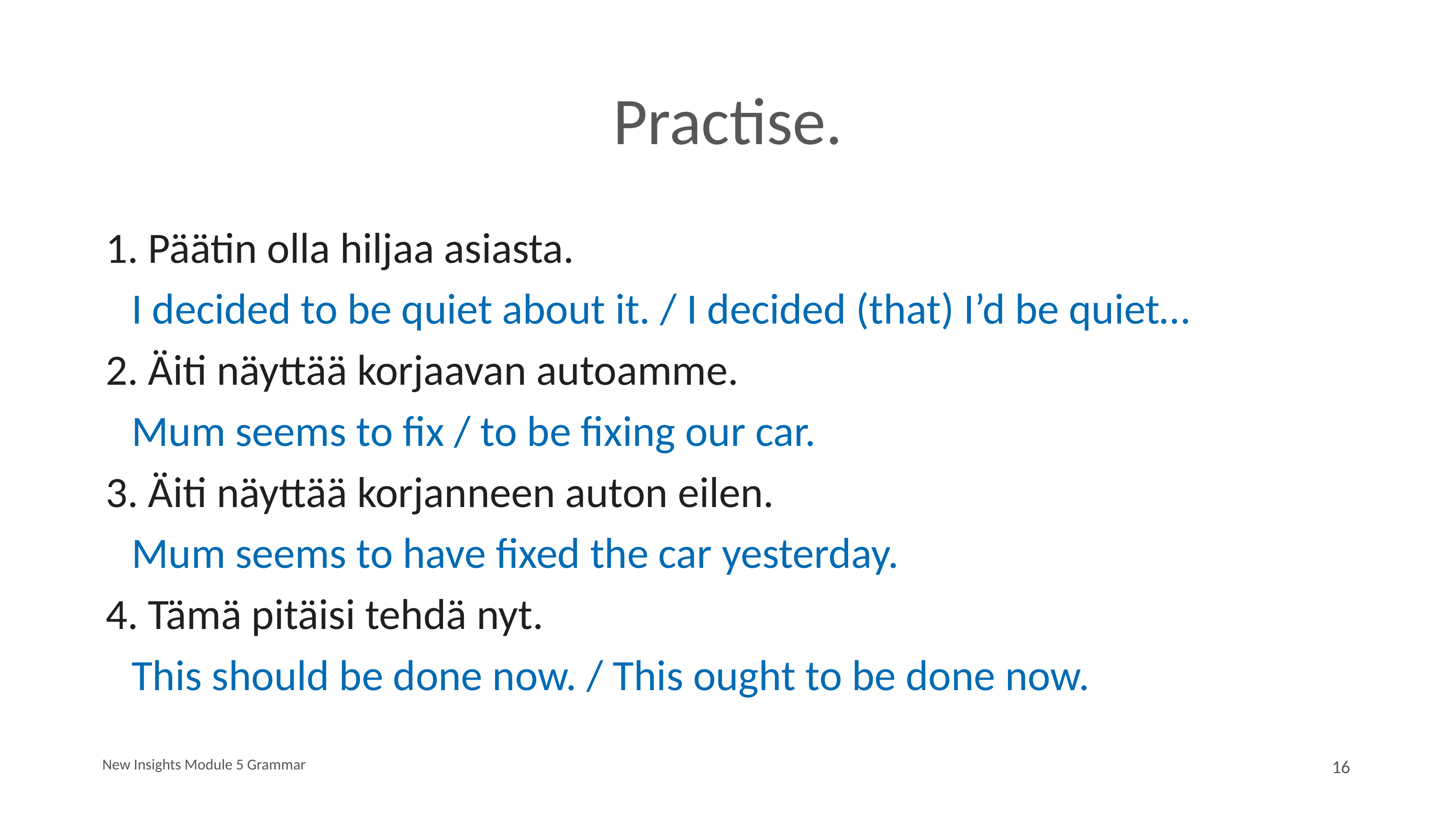

# Practise.
1. Päätin olla hiljaa asiasta.
		I decided to be quiet about it. / I decided (that) I’d be quiet…
2. Äiti näyttää korjaavan autoamme.
		Mum seems to fix / to be fixing our car.
3. Äiti näyttää korjanneen auton eilen.
		Mum seems to have fixed the car yesterday.
4. Tämä pitäisi tehdä nyt.
		This should be done now. / This ought to be done now.
New Insights Module 5 Grammar
16